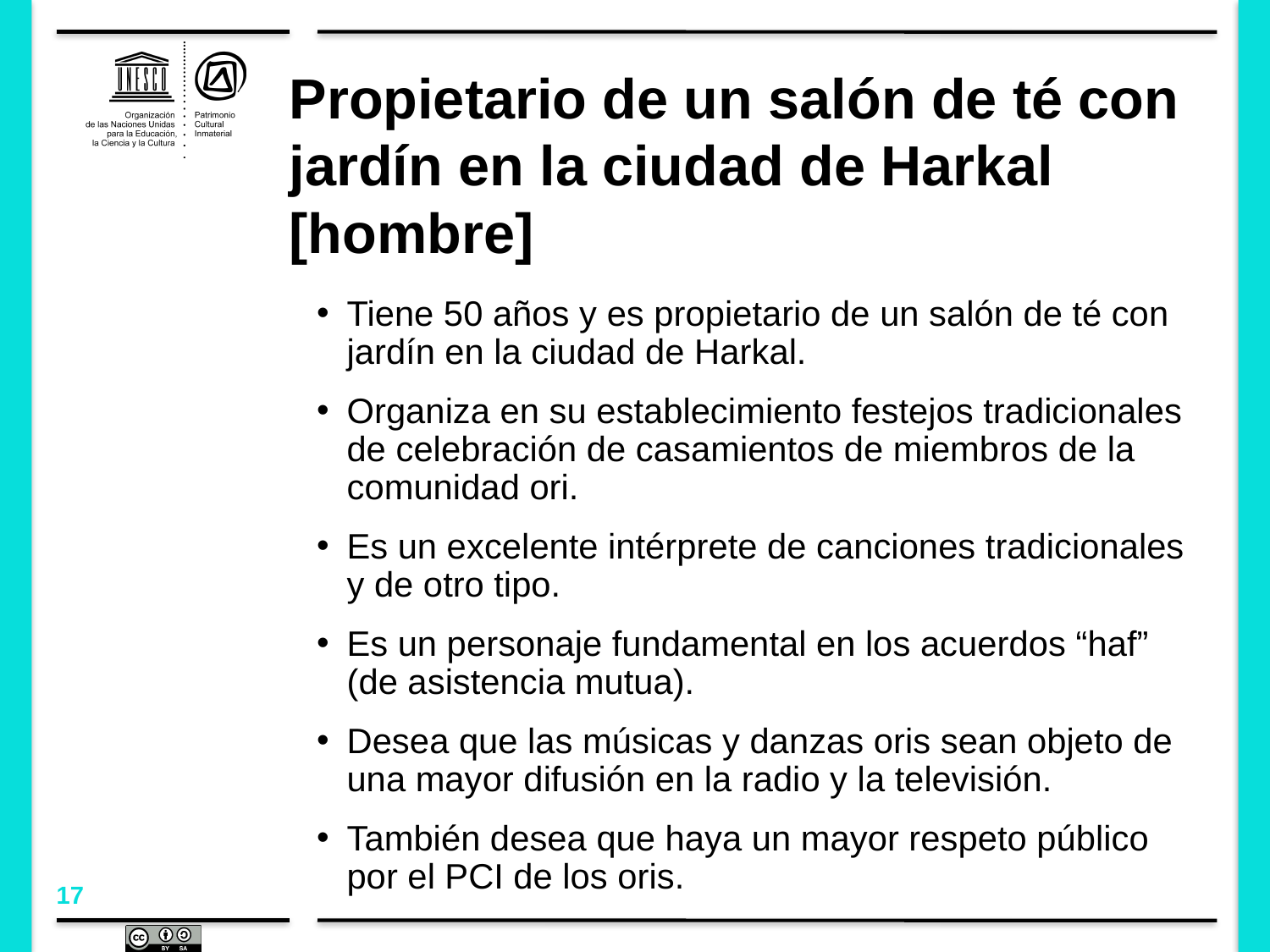

# Propietario de un salón de té con jardín en la ciudad de Harkal [hombre]
Tiene 50 años y es propietario de un salón de té con jardín en la ciudad de Harkal.
Organiza en su establecimiento festejos tradicionales de celebración de casamientos de miembros de la comunidad ori.
Es un excelente intérprete de canciones tradicionales y de otro tipo.
Es un personaje fundamental en los acuerdos “haf” (de asistencia mutua).
Desea que las músicas y danzas oris sean objeto de una mayor difusión en la radio y la televisión.
También desea que haya un mayor respeto público por el PCI de los oris.